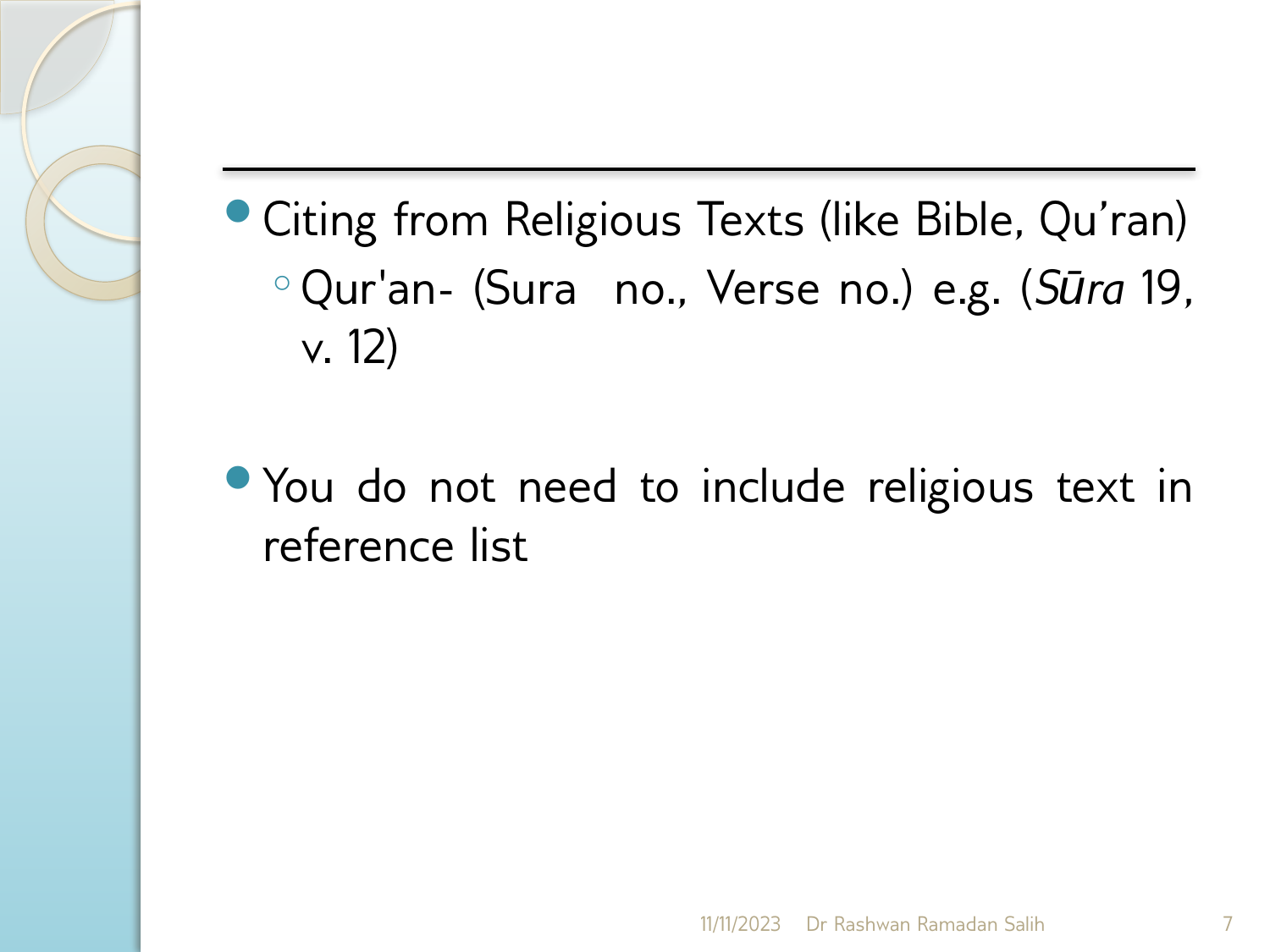

Citing from Religious Texts (like Bible, Qu’ran)
Qur'an- (Sura  no., Verse no.) e.g. (Sūra 19, v. 12)

You do not need to include religious text in reference list

11/11/2023
Dr Rashwan Ramadan Salih
7